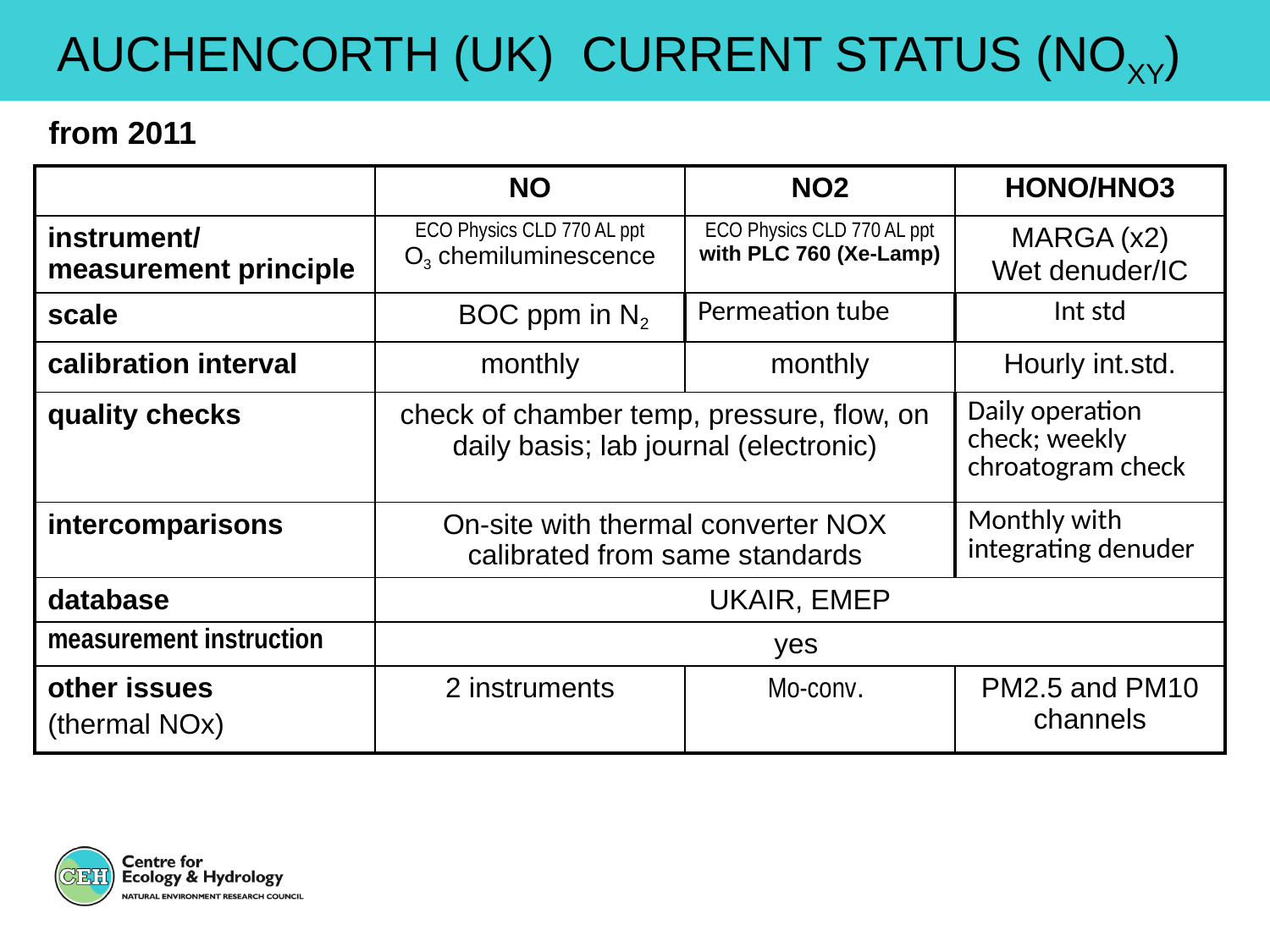

# Auchencorth (UK)  current status (Noxy)
from 2011
|  | NO | NO2 | HONO/HNO3 |
| --- | --- | --- | --- |
| instrument/ measurement principle | ECO Physics CLD 770 AL ppt O3 chemiluminescence | ECO Physics CLD 770 AL ppt with PLC 760 (Xe-Lamp) | MARGA (x2) Wet denuder/IC |
| scale | BOC ppm in N2 | Permeation tube | Int std |
| calibration interval | monthly | monthly | Hourly int.std. |
| quality checks | check of chamber temp, pressure, flow, on daily basis; lab journal (electronic) |  | Daily operation check; weekly chroatogram check |
| intercomparisons | On-site with thermal converter NOX calibrated from same standards |  | Monthly with integrating denuder |
| database | UKAIR, EMEP |  |  |
| measurement instruction | yes |  |  |
| other issues (thermal NOx) | 2 instruments | Mo-conv. | PM2.5 and PM10 channels |